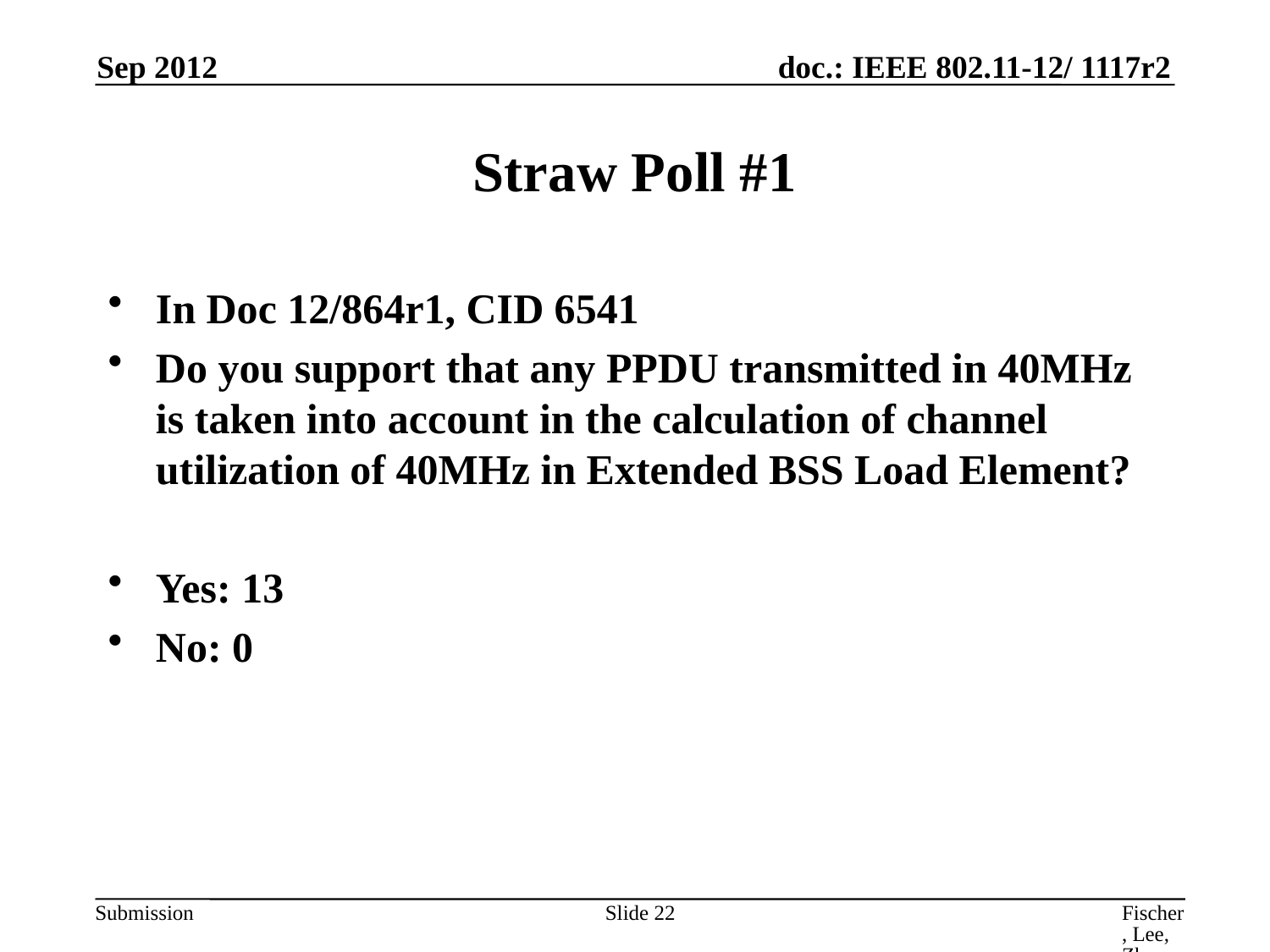

Sep 2012
# Straw Poll #1
In Doc 12/864r1, CID 6541
Do you support that any PPDU transmitted in 40MHz is taken into account in the calculation of channel utilization of 40MHz in Extended BSS Load Element?

Yes: 13
No: 0
Slide 22
Fischer, Lee, Zhu